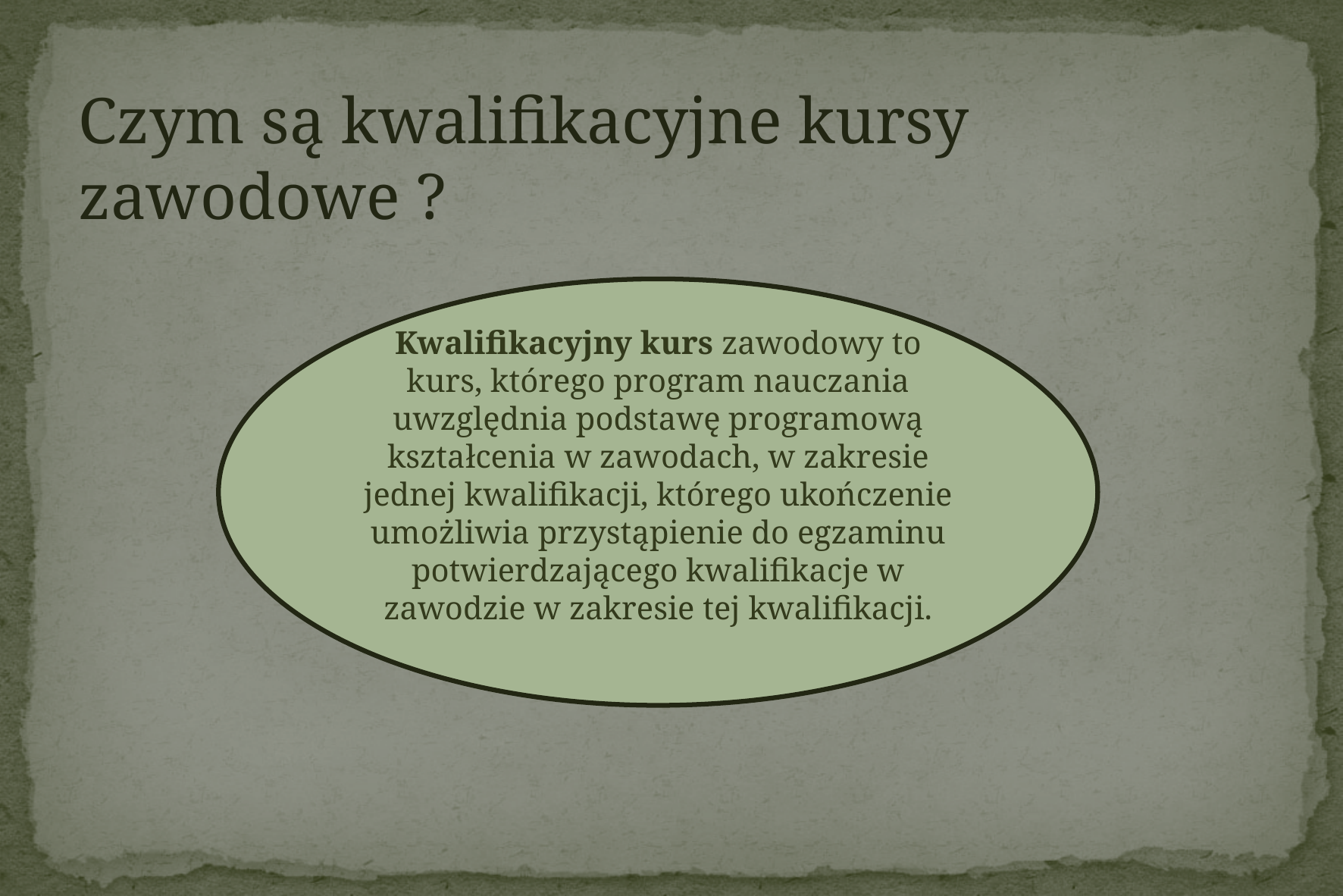

Czym są kwalifikacyjne kursy zawodowe ?
Kwalifikacyjny kurs zawodowy to kurs, którego program nauczania uwzględnia podstawę programową kształcenia w zawodach, w zakresie jednej kwalifikacji, którego ukończenie umożliwia przystąpienie do egzaminu potwierdzającego kwalifikacje w zawodzie w zakresie tej kwalifikacji.